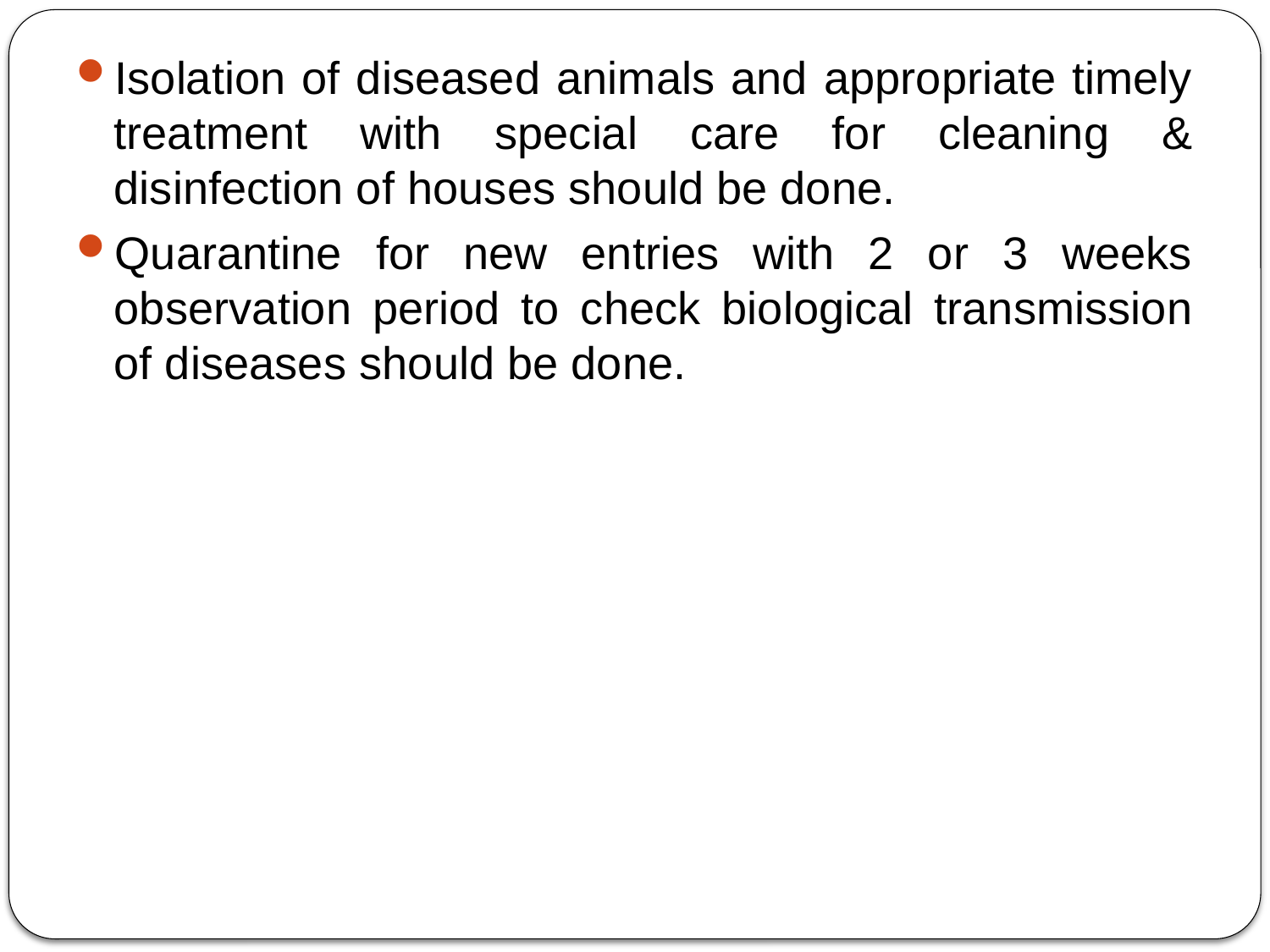

Isolation of diseased animals and appropriate timely treatment with special care for cleaning & disinfection of houses should be done.
Quarantine for new entries with 2 or 3 weeks observation period to check biological transmission of diseases should be done.